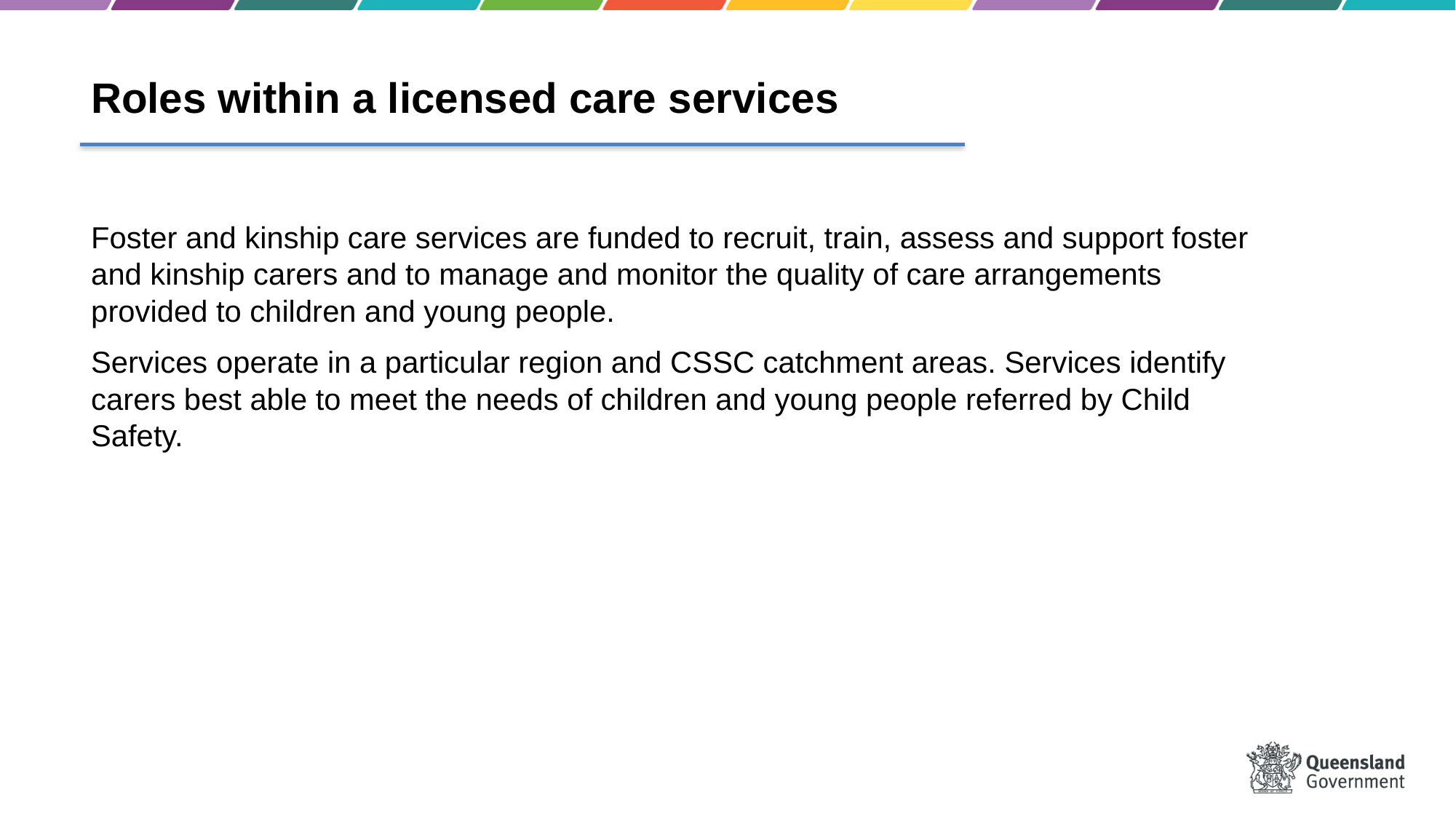

Roles within a licensed care services
Foster and kinship care services are funded to recruit, train, assess and support foster and kinship carers and to manage and monitor the quality of care arrangements provided to children and young people.
Services operate in a particular region and CSSC catchment areas. Services identify carers best able to meet the needs of children and young people referred by Child Safety.